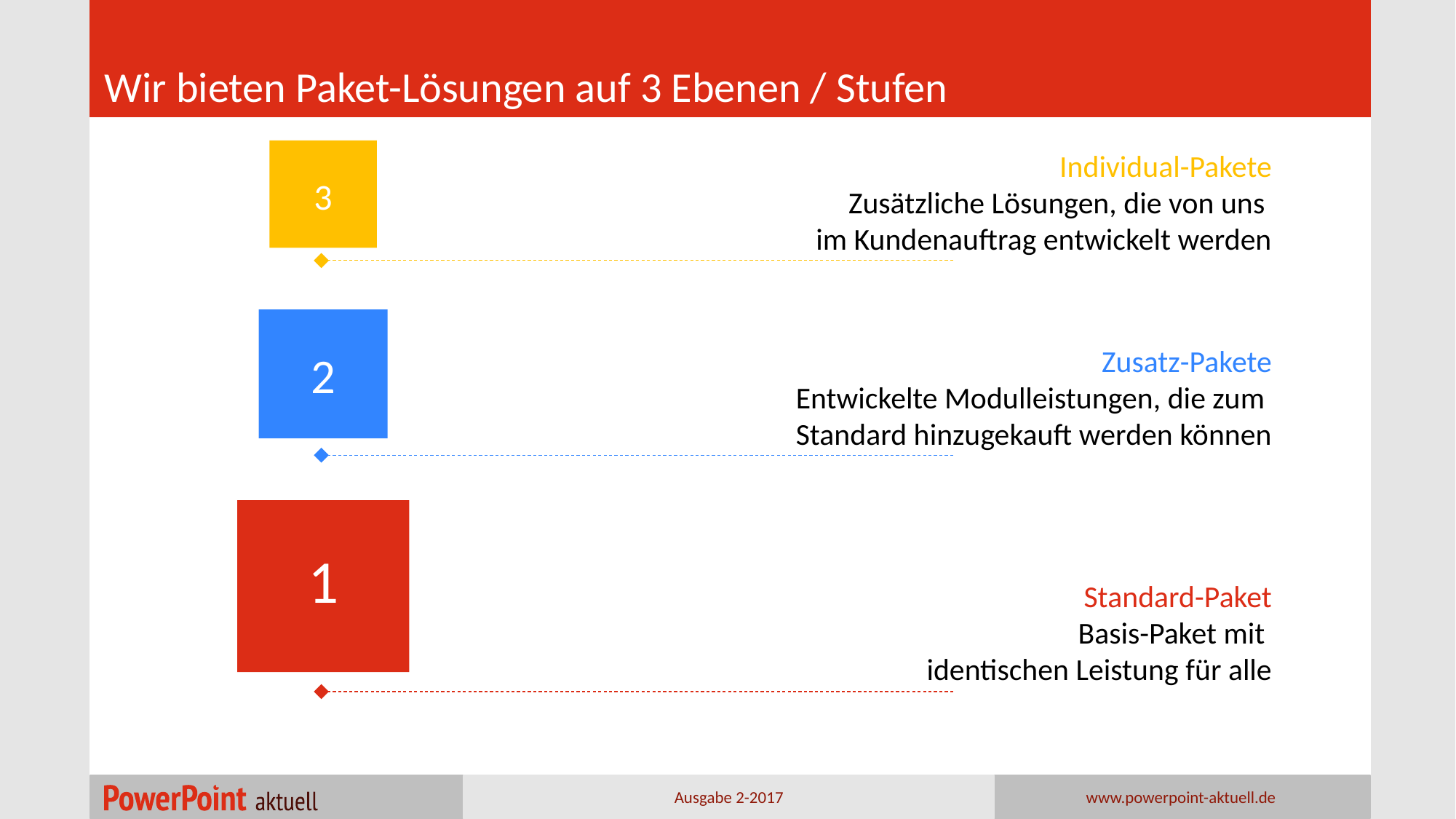

# Wir bieten Paket-Lösungen auf 3 Ebenen / Stufen

3
Individual-Pakete
Zusätzliche Lösungen, die von uns
im Kundenauftrag entwickelt werden

2
Zusatz-Pakete
Entwickelte Modulleistungen, die zum
Standard hinzugekauft werden können

1
Standard-Paket
Basis-Paket mit
identischen Leistung für alle
Ausgabe 2-2017
www.powerpoint-aktuell.de